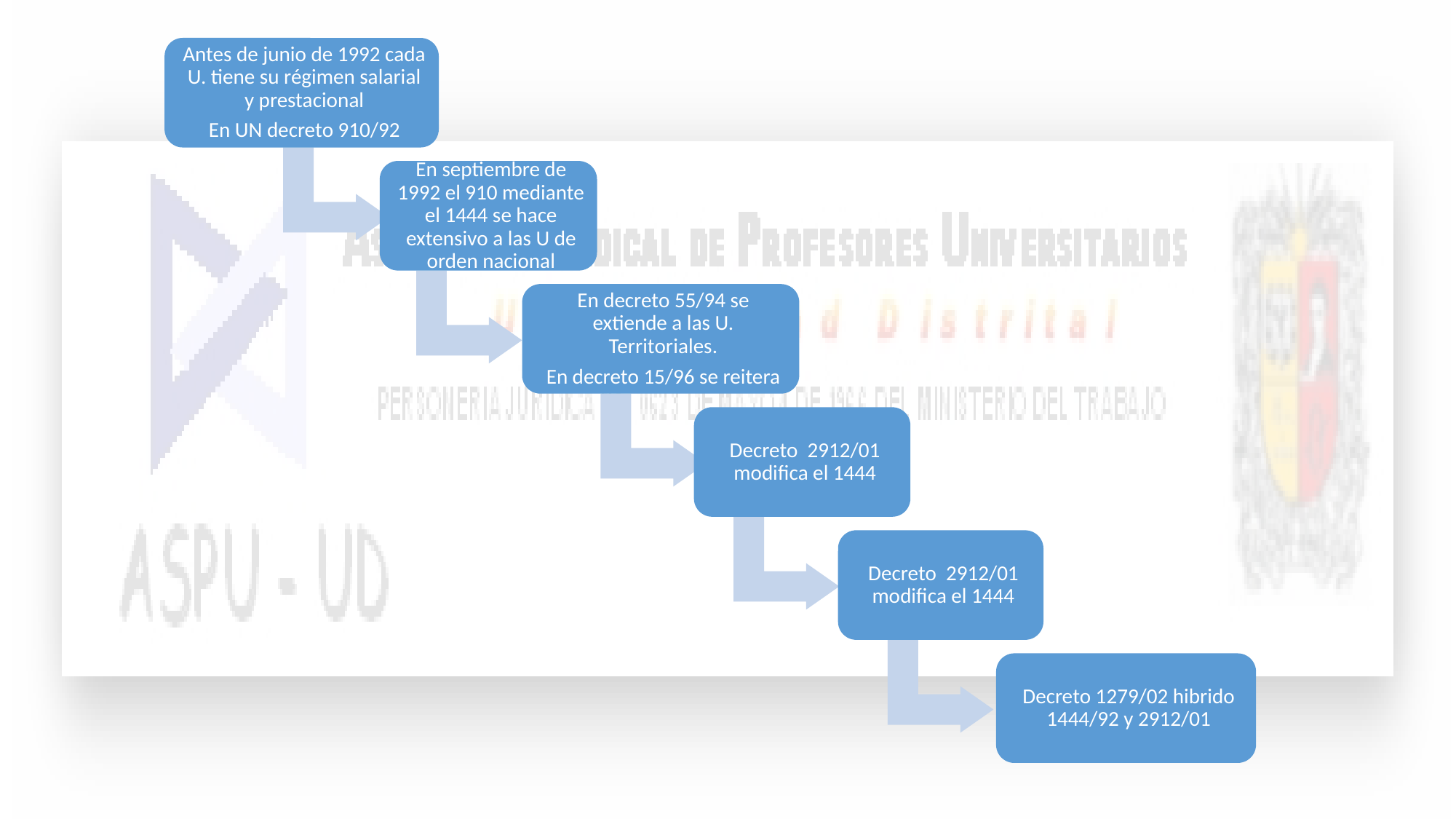

Antes de junio de 1992 cada U. tiene su régimen salarial y prestacional
En UN decreto 910/92
En septiembre de 1992 el 910 mediante el 1444 se hace extensivo a las U de orden nacional
En decreto 55/94 se extiende a las U. Territoriales.
En decreto 15/96 se reitera

Decreto  2912/01 modifica el 1444
Decreto  2912/01 modifica el 1444
Decreto 1279/02 hibrido 1444/92 y 2912/01